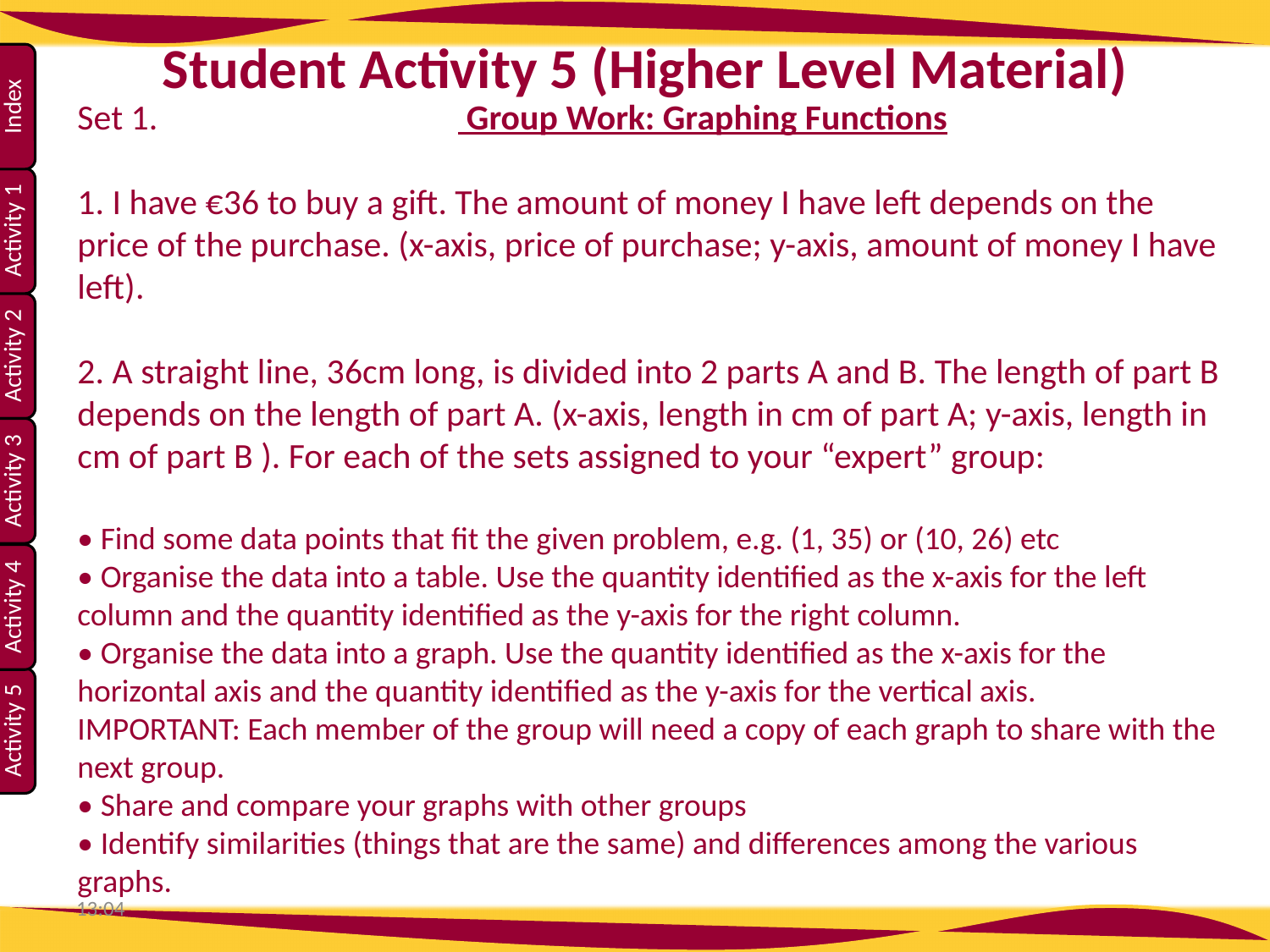

Student Activity 5 (Higher Level Material)
Set 1.			 Group Work: Graphing Functions

1. I have €36 to buy a gift. The amount of money I have left depends on the price of the purchase. (x-axis, price of purchase; y-axis, amount of money I have left).

2. A straight line, 36cm long, is divided into 2 parts A and B. The length of part B depends on the length of part A. (x-axis, length in cm of part A; y-axis, length in cm of part B ). For each of the sets assigned to your “expert” group:

• Find some data points that fit the given problem, e.g. (1, 35) or (10, 26) etc
• Organise the data into a table. Use the quantity identified as the x-axis for the left column and the quantity identified as the y-axis for the right column.
• Organise the data into a graph. Use the quantity identified as the x-axis for the horizontal axis and the quantity identified as the y-axis for the vertical axis.
IMPORTANT: Each member of the group will need a copy of each graph to share with the next group.
• Share and compare your graphs with other groups
• Identify similarities (things that are the same) and differences among the various graphs.
13:04